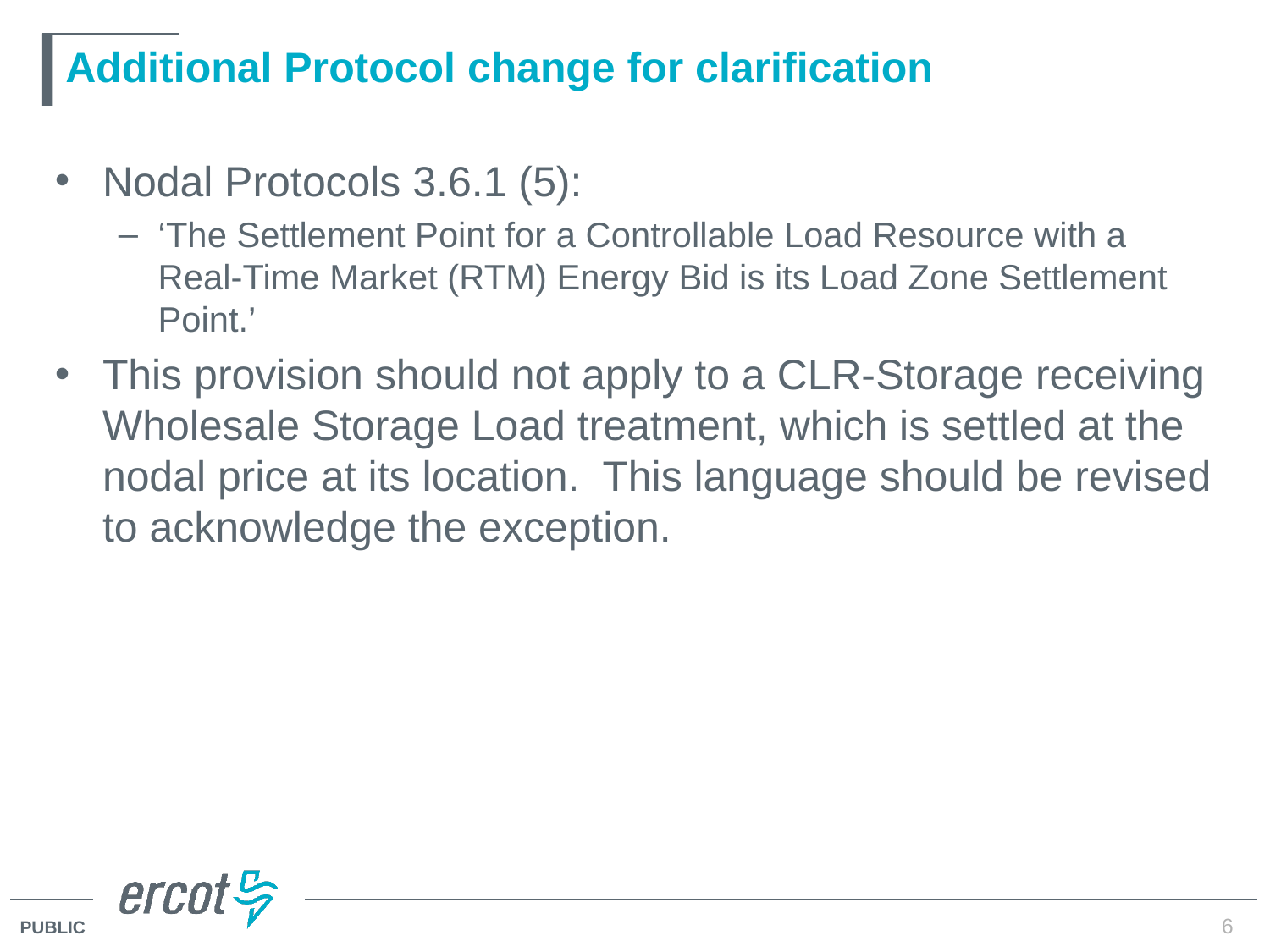

# Additional Protocol change for clarification
Nodal Protocols 3.6.1 (5):
‘The Settlement Point for a Controllable Load Resource with a Real-Time Market (RTM) Energy Bid is its Load Zone Settlement Point.’
This provision should not apply to a CLR-Storage receiving Wholesale Storage Load treatment, which is settled at the nodal price at its location.  This language should be revised to acknowledge the exception.

6